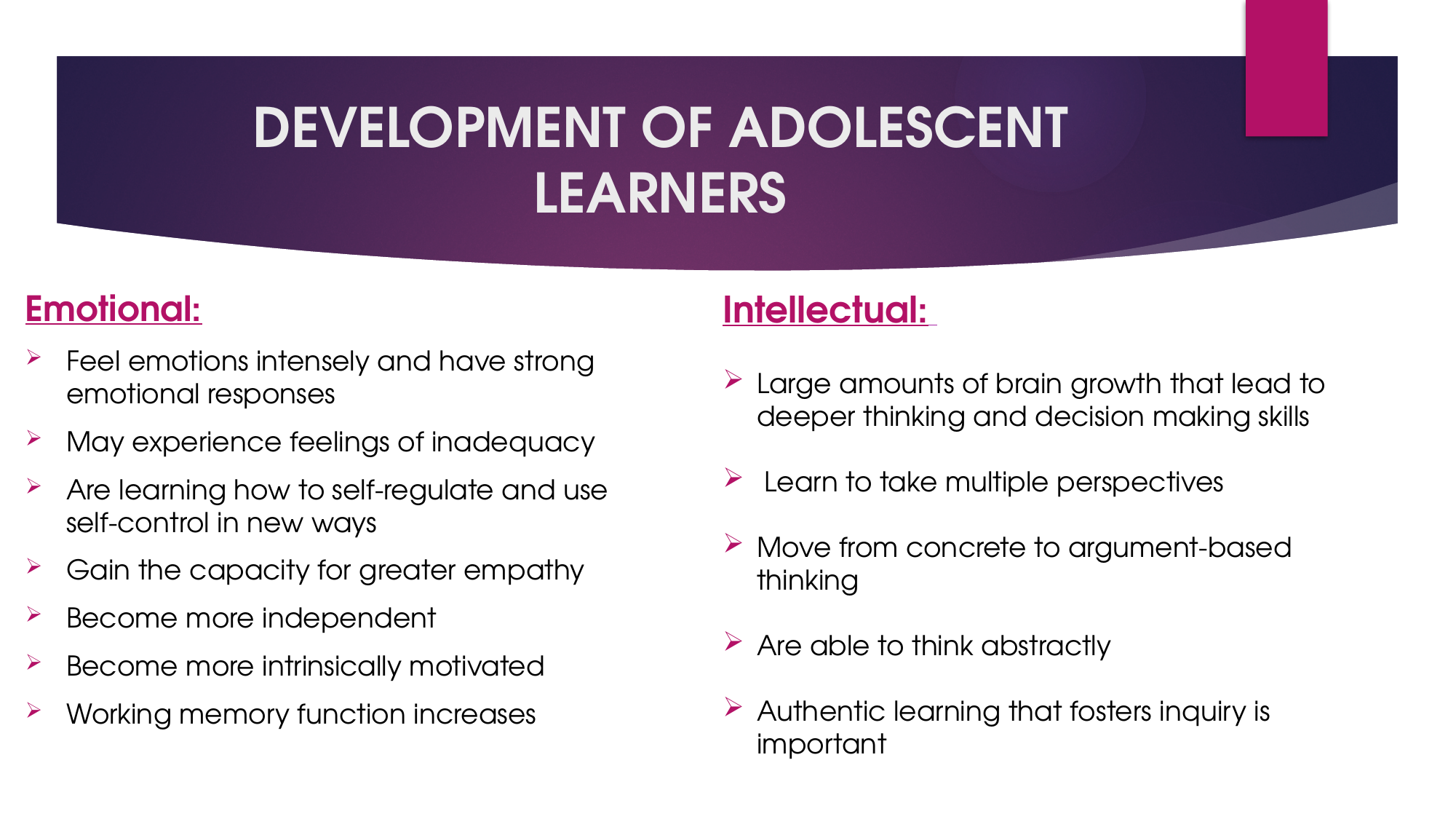

# DEVELOPMENT OF ADOLESCENT LEARNERS
Emotional:
Feel emotions intensely and have strong emotional responses
May experience feelings of inadequacy
Are learning how to self-regulate and use self-control in new ways
Gain the capacity for greater empathy
Become more independent
Become more intrinsically motivated
Working memory function increases

Intellectual:

Large amounts of brain growth that lead to deeper thinking and decision making skills

 Learn to take multiple perspectives

Move from concrete to argument-based thinking

Are able to think abstractly

Authentic learning that fosters inquiry is important